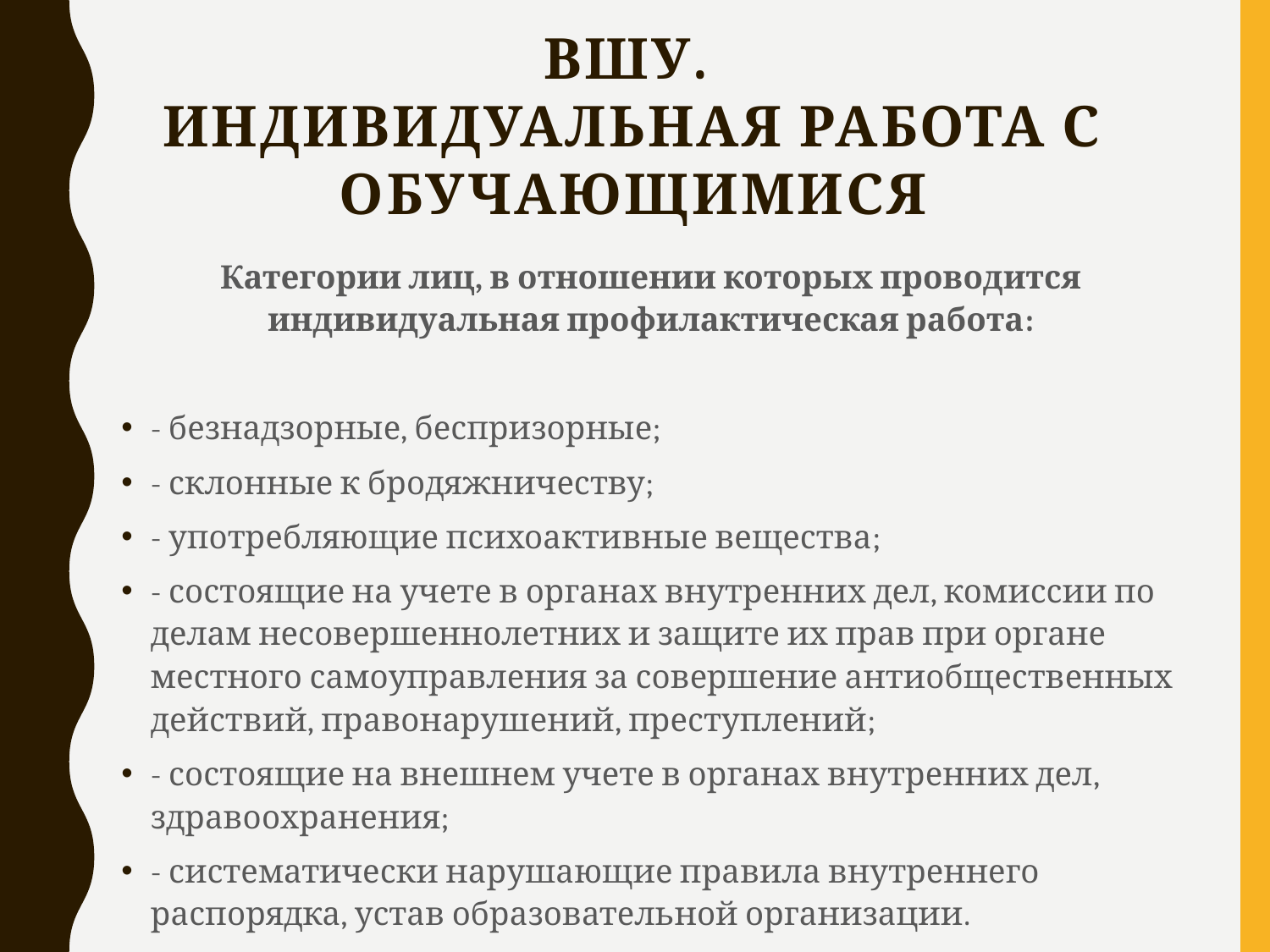

Вшу.
Индивидуальная работа с обучающимися
Категории лиц, в отношении которых проводится индивидуальная профилактическая работа:

- безнадзорные, беспризорные;
- склонные к бродяжничеству;
- употребляющие психоактивные вещества;
- состоящие на учете в органах внутренних дел, комиссии по делам несовершеннолетних и защите их прав при органе местного самоуправления за совершение антиобщественных действий, правонарушений, преступлений;
- состоящие на внешнем учете в органах внутренних дел, здравоохранения;
- систематически нарушающие правила внутреннего распорядка, устав образовательной организации.